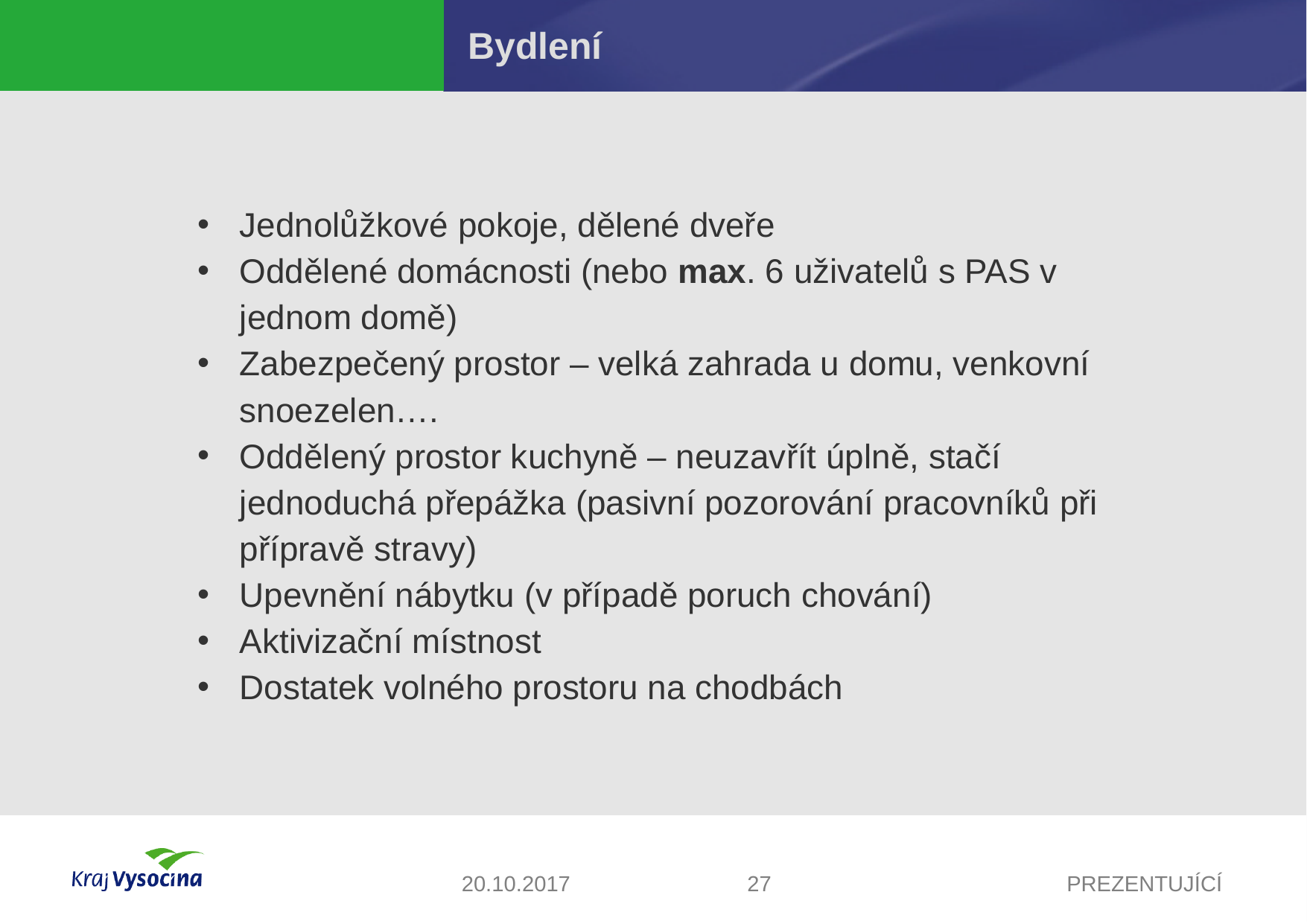

# Bydlení
Jednolůžkové pokoje, dělené dveře
Oddělené domácnosti (nebo max. 6 uživatelů s PAS v jednom domě)
Zabezpečený prostor – velká zahrada u domu, venkovní snoezelen….
Oddělený prostor kuchyně – neuzavřít úplně, stačí jednoduchá přepážka (pasivní pozorování pracovníků při přípravě stravy)
Upevnění nábytku (v případě poruch chování)
Aktivizační místnost
Dostatek volného prostoru na chodbách

20.10.2017
27